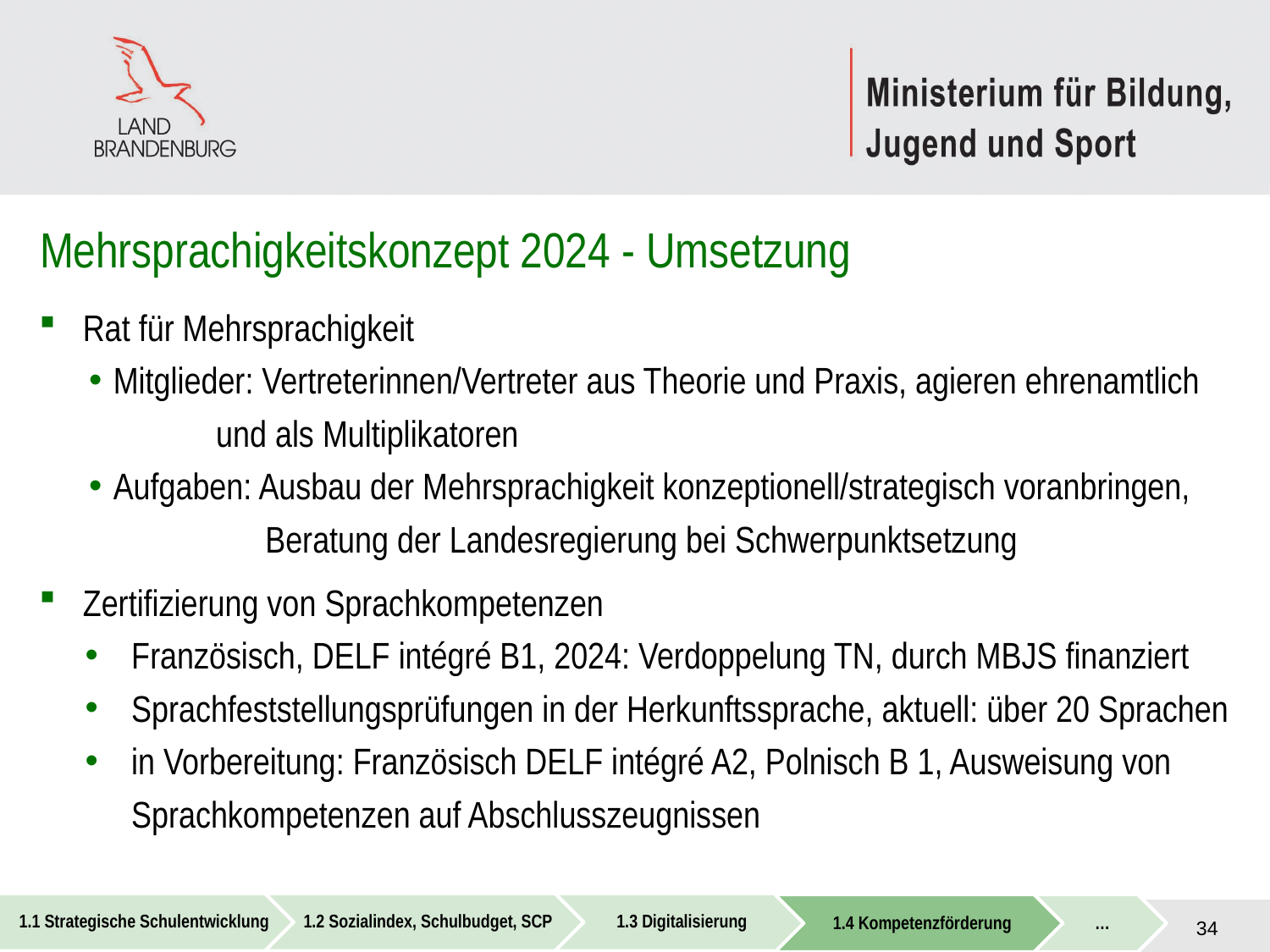

# Mehrsprachigkeitskonzept 2024 - Umsetzung
Rat für Mehrsprachigkeit
Mitglieder: Vertreterinnen/Vertreter aus Theorie und Praxis, agieren ehrenamtlich
	und als Multiplikatoren
Aufgaben: Ausbau der Mehrsprachigkeit konzeptionell/strategisch voranbringen,
                  Beratung der Landesregierung bei Schwerpunktsetzung
Zertifizierung von Sprachkompetenzen
Französisch, DELF intégré B1, 2024: Verdoppelung TN, durch MBJS finanziert
Sprachfeststellungsprüfungen in der Herkunftssprache, aktuell: über 20 Sprachen
in Vorbereitung: Französisch DELF intégré A2, Polnisch B 1, Ausweisung von Sprachkompetenzen auf Abschlusszeugnissen

1.1 Strategische Schulentwicklung
1.2 Sozialindex, Schulbudget, SCP
1.3 Digitalisierung
1.4 Kompetenzförderung
…
34